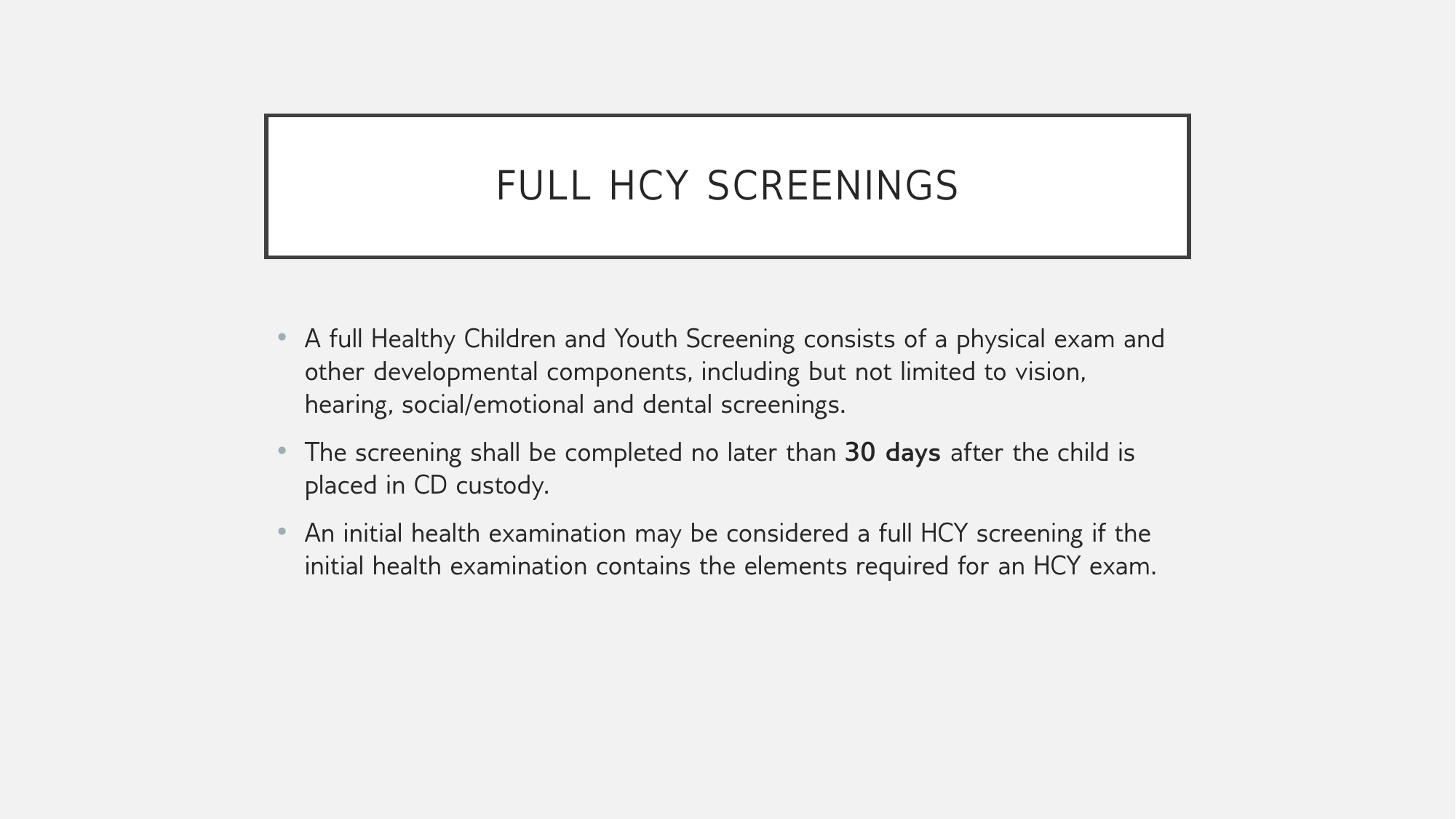

# Full HCY Screenings
A full Healthy Children and Youth Screening consists of a physical exam and other developmental components, including but not limited to vision, hearing, social/emotional and dental screenings.
The screening shall be completed no later than 30 days after the child is placed in CD custody.
An initial health examination may be considered a full HCY screening if the initial health examination contains the elements required for an HCY exam.